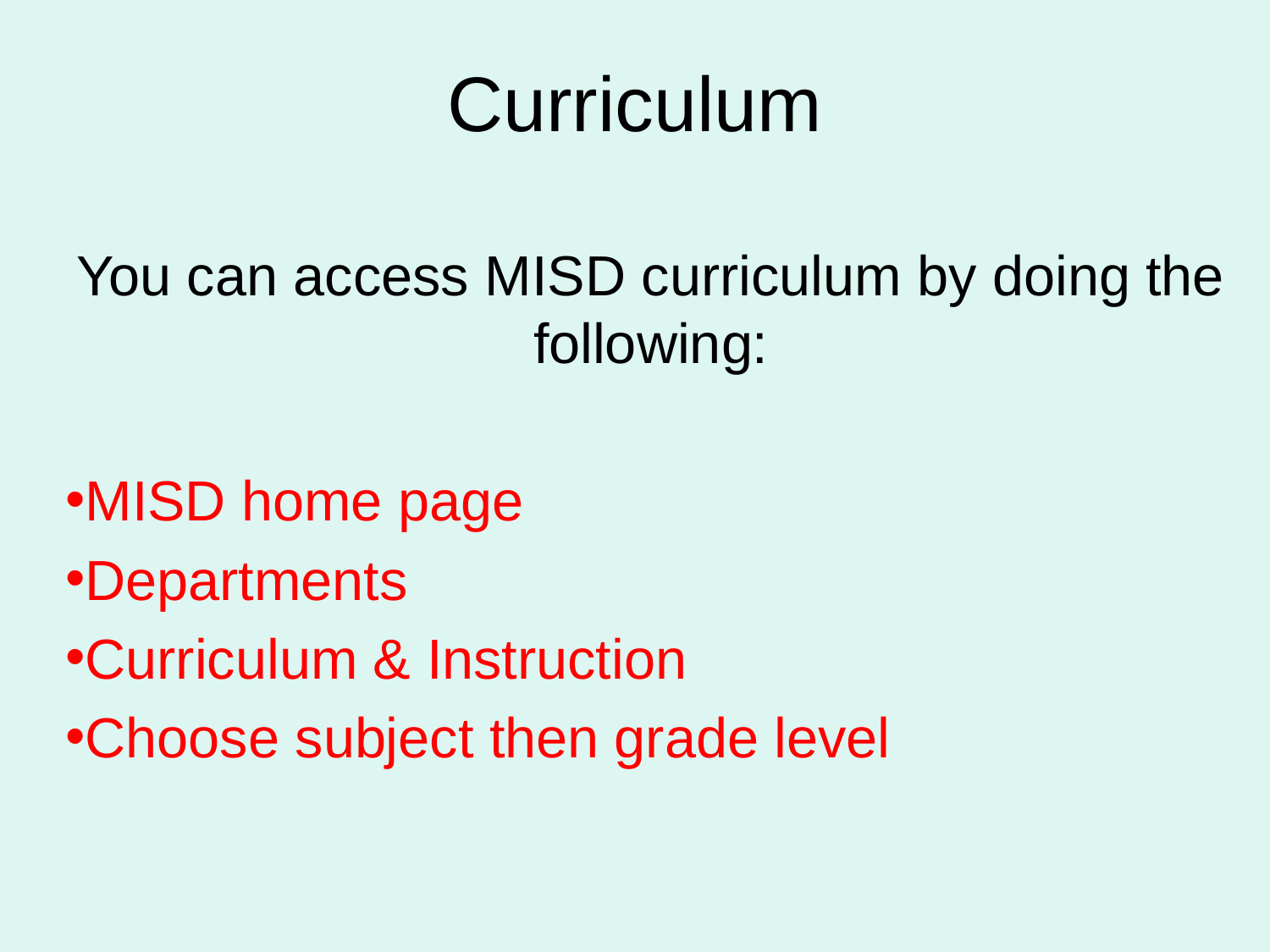

# Curriculum
You can access MISD curriculum by doing the following:

MISD home page
Departments
Curriculum & Instruction
Choose subject then grade level